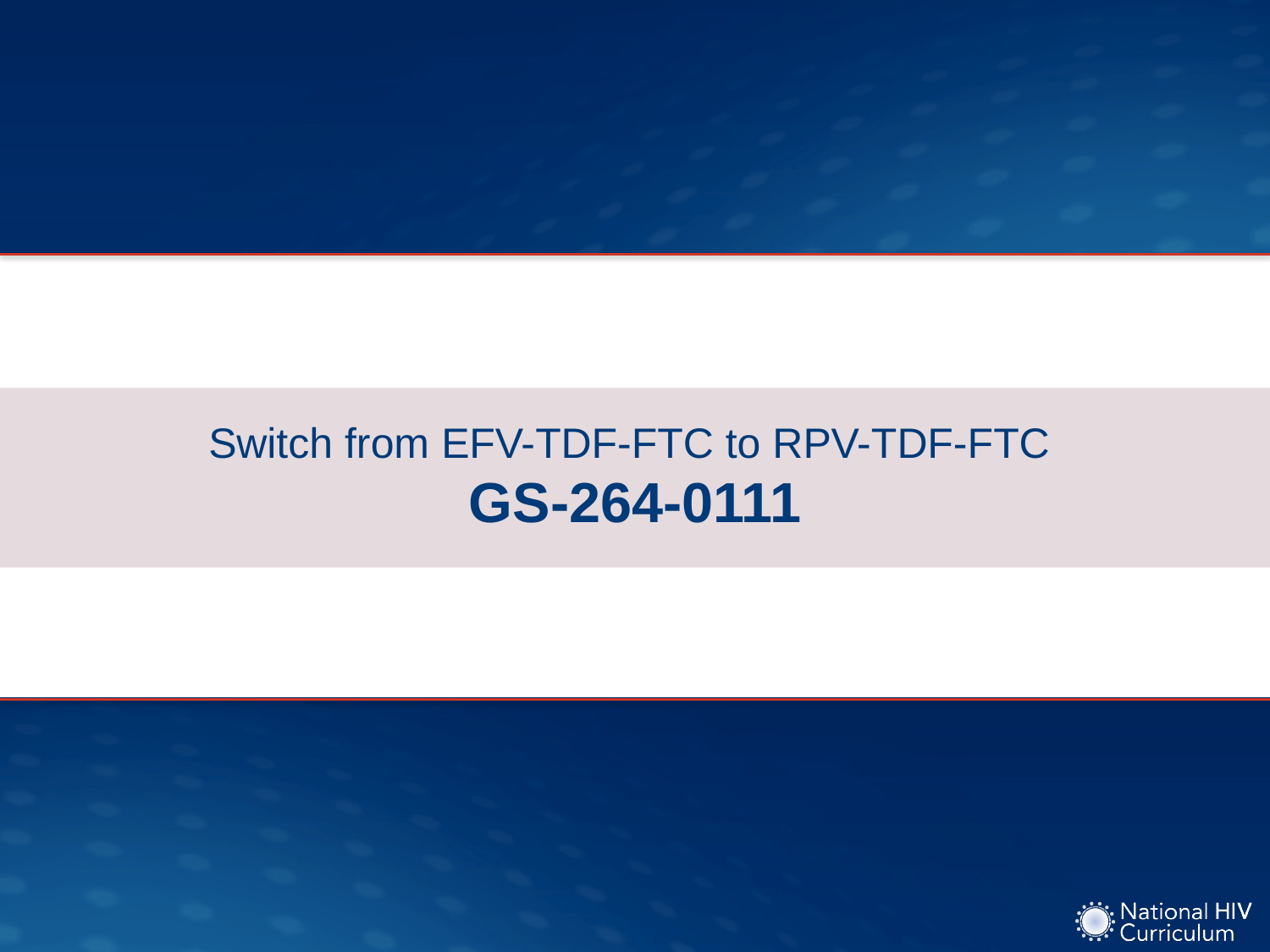

# Switch from EFV-TDF-FTC to RPV-TDF-FTC GS-264-0111